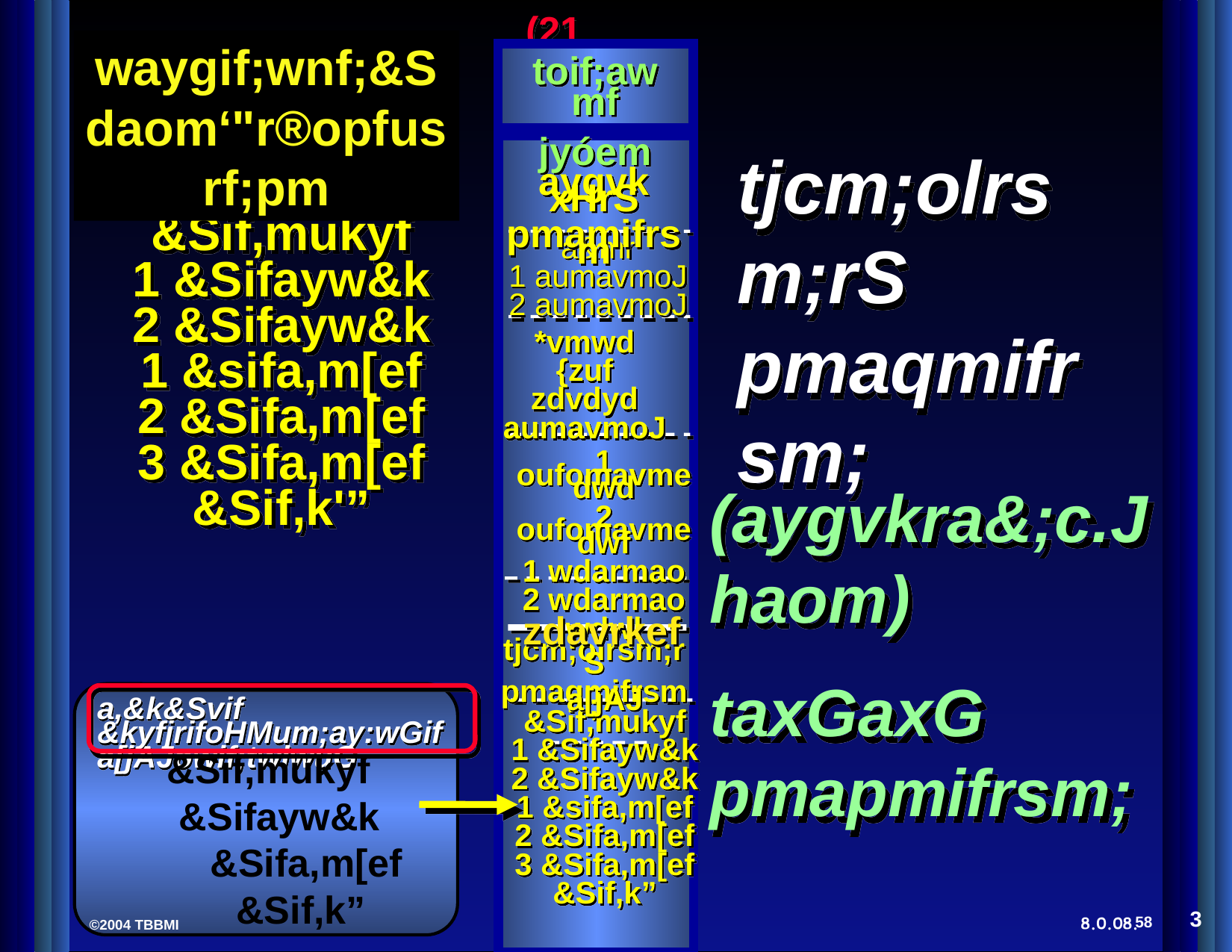

(21 tkyf)

toif;awmf
jyóem

waygif;wnf;&Sdaom‘"r®opfusrf;pm

aygvk xHrS
pmamifrsm
tjcm;olrsm;rS pmaqmifrsm;

a[jAJ
&Sif,mukyf
1 &Sifayw&k
2 &Sifayw&k
1 &sifa,m[ef
2 &Sifa,m[ef
3 &Sifa,m[ef
&Sif,k'”

a&mr
1 aumavmoJ
2 aumavmoJ

*vmwd
{zuf
zdvdyd
aumavmoJ

(aygvkra&;c.Jhaom)
taxGaxG pmapmifrsm;

1 oufomavmedwd
2 oufomavmedwf
1 wdarmao
2 wdarmao
wdwl

zdavrkef

tjcm;olrsm;rS
pmaqmifrsm;

a[jAJ

&Sif,mukyf
1 &Sifayw&k
2 &Sifayw&k
1 &sifa,m[ef
2 &Sifa,m[ef
3 &Sifa,m[ef
&Sif,k”

a,&k&Svif &kyfjrifoHMum;ay:wGif a[jAJowif;twlwuG

&Sif,mukyf
  &Sifayw&k
       &Sifa,m[ef
      &Sif,k”

3

58
©2004 TBBMI